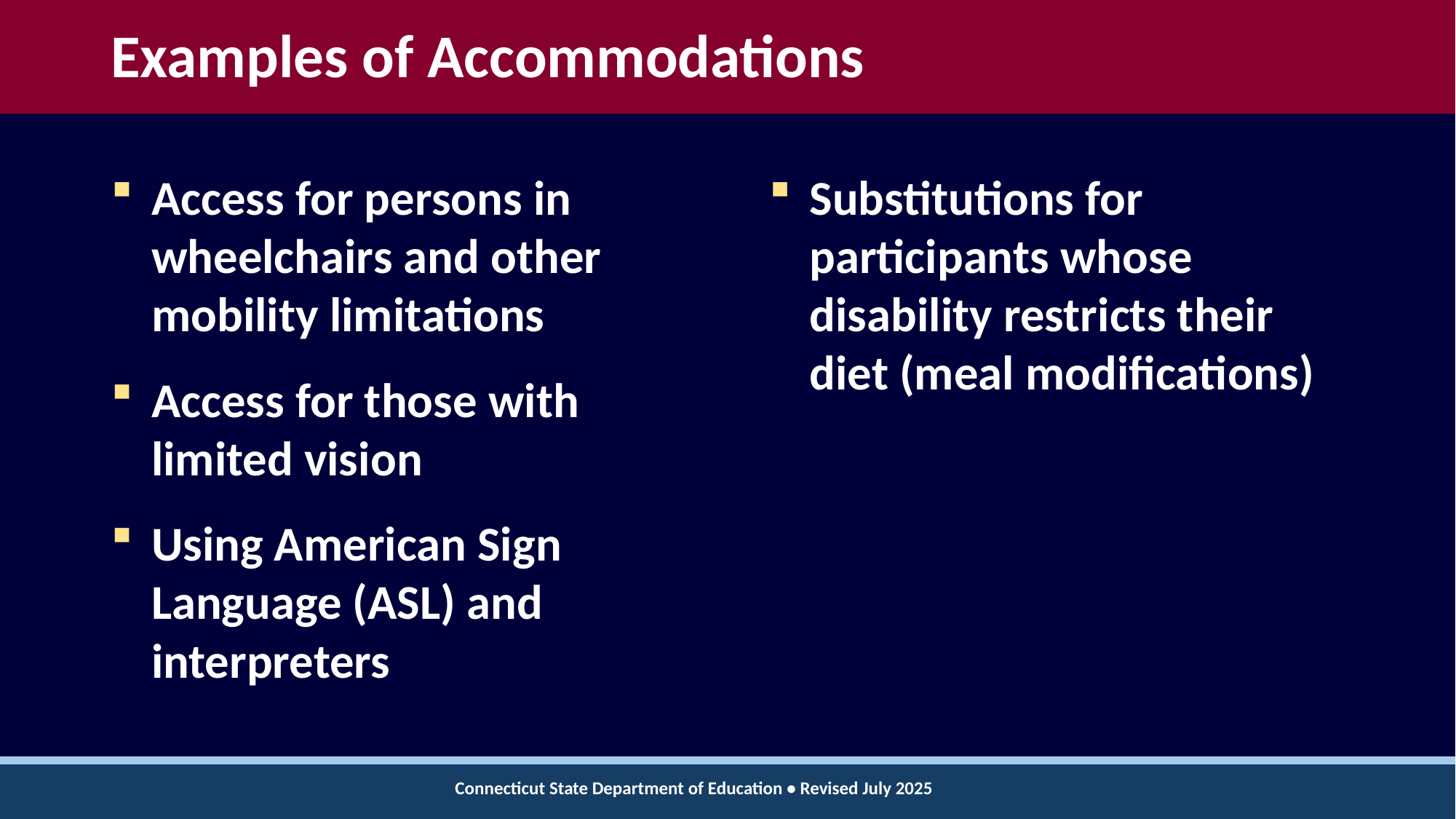

# Examples of Accommodations
Access for persons in wheelchairs and other mobility limitations
Access for those with limited vision
Using American Sign Language (ASL) and interpreters
Substitutions for participants whose disability restricts their diet (meal modifications)
Connecticut State Department of Education • Revised July 2025